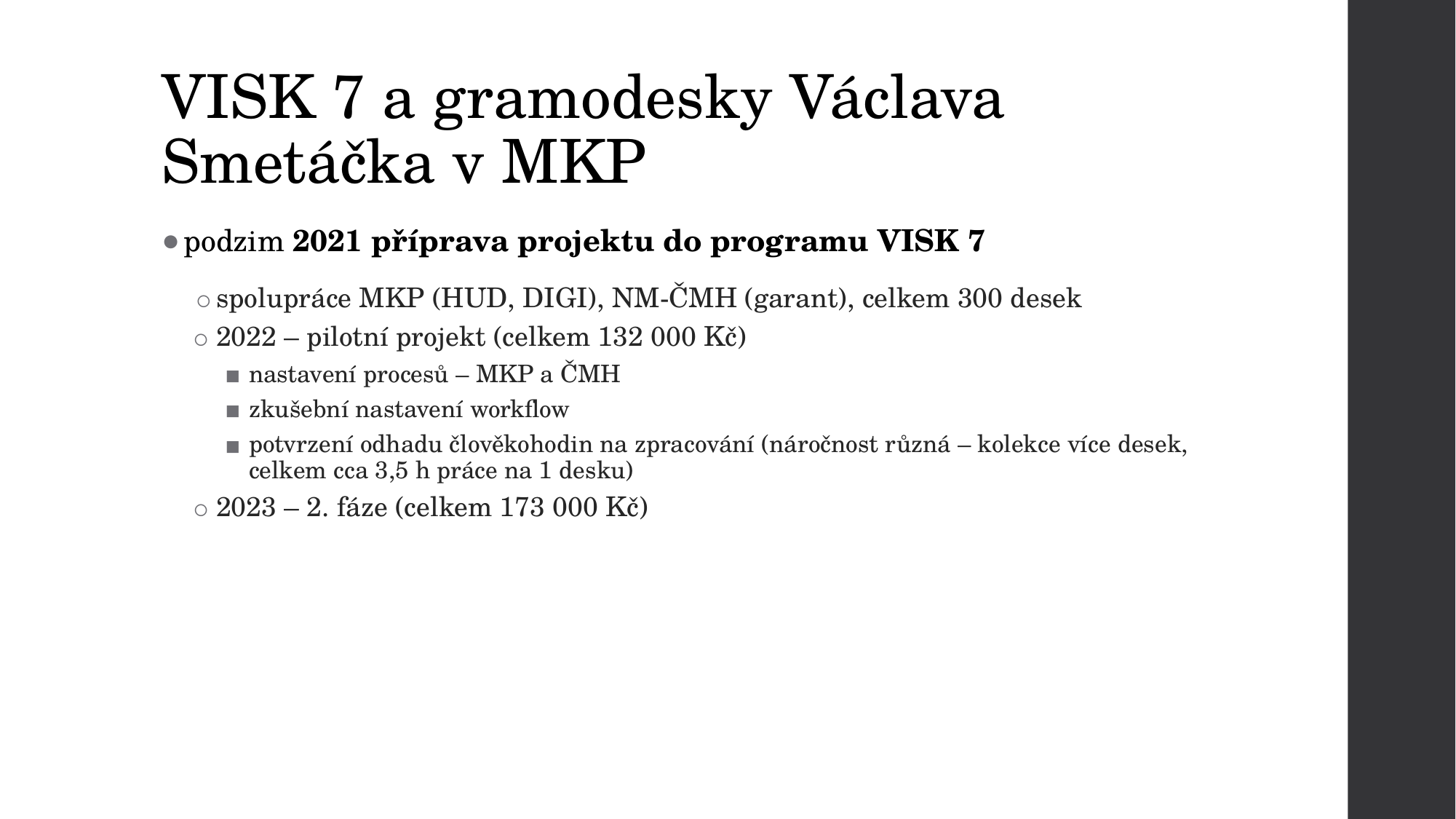

# VISK 7 a gramodesky Václava Smetáčka v MKP
podzim 2021 příprava projektu do programu VISK 7
spolupráce MKP (HUD, DIGI), NM-ČMH (garant), celkem 300 desek
2022 – pilotní projekt (celkem 132 000 Kč)
nastavení procesů – MKP a ČMH
zkušební nastavení workflow
potvrzení odhadu člověkohodin na zpracování (náročnost různá – kolekce více desek, celkem cca 3,5 h práce na 1 desku)
2023 – 2. fáze (celkem 173 000 Kč)